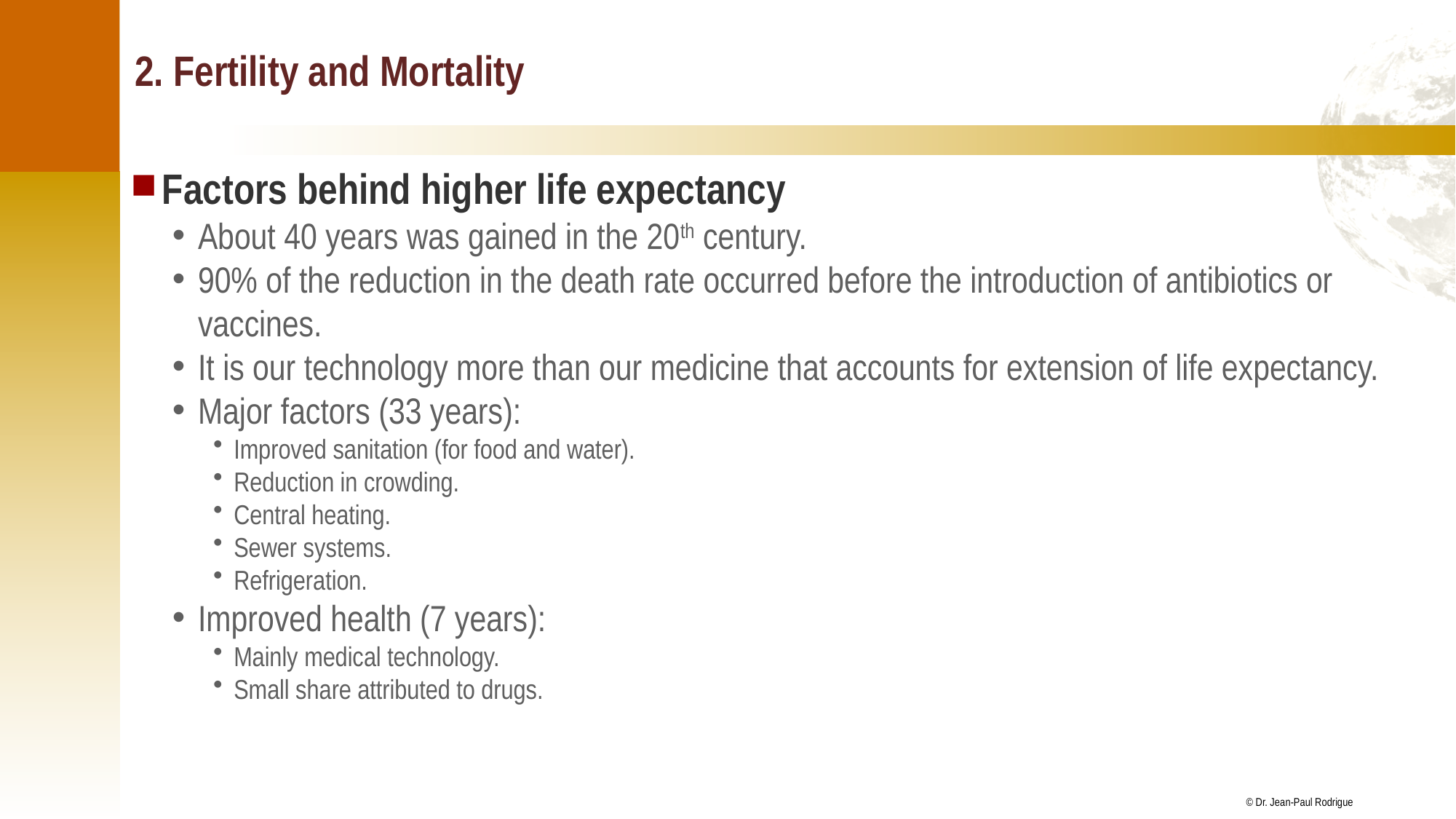

# 2. Fertility and Mortality
Factors behind higher life expectancy
About 40 years was gained in the 20th century.
90% of the reduction in the death rate occurred before the introduction of antibiotics or vaccines.
It is our technology more than our medicine that accounts for extension of life expectancy.
Major factors (33 years):
Improved sanitation (for food and water).
Reduction in crowding.
Central heating.
Sewer systems.
Refrigeration.
Improved health (7 years):
Mainly medical technology.
Small share attributed to drugs.